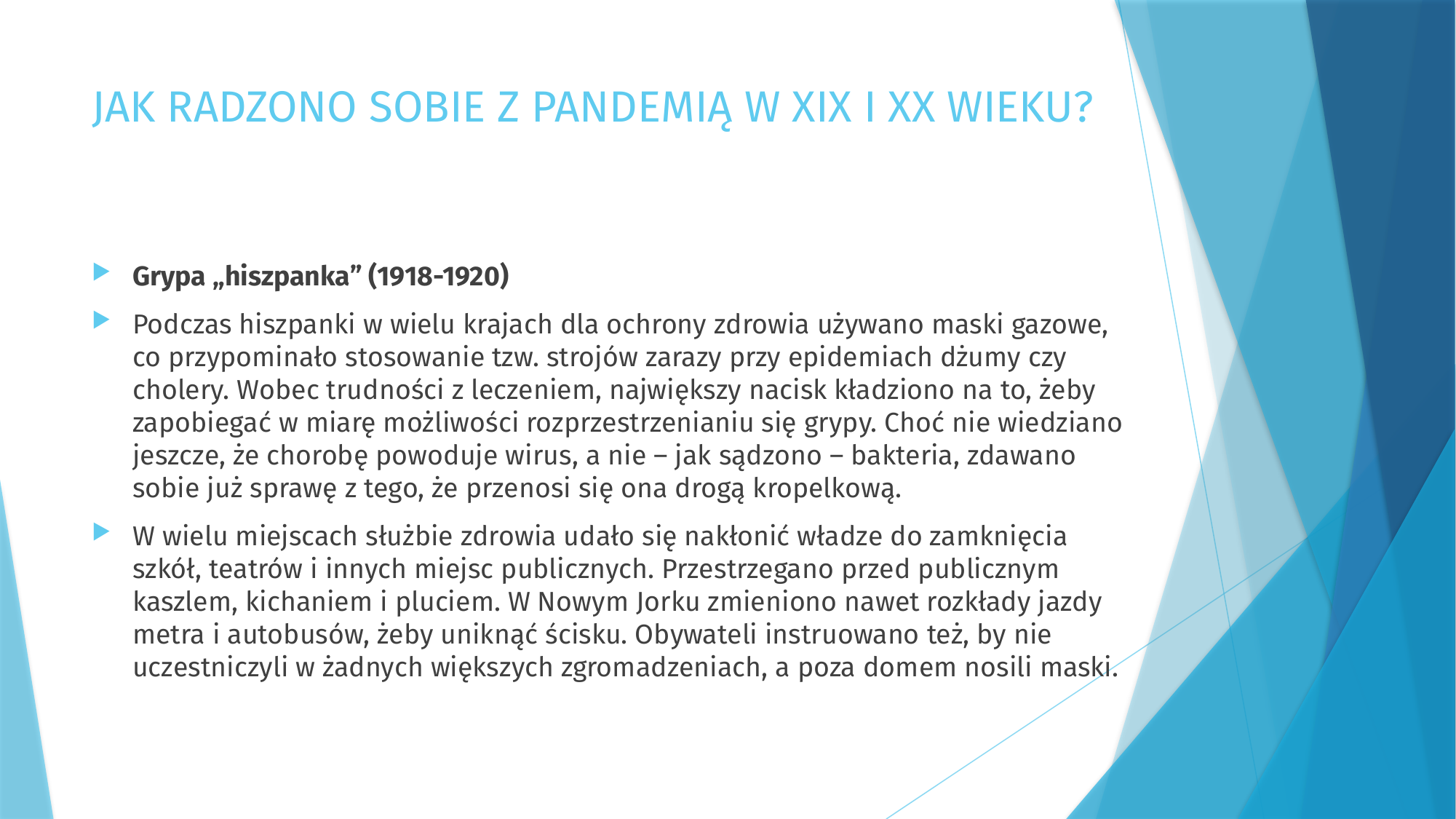

# JAK RADZONO SOBIE Z PANDEMIĄ W XIX I XX WIEKU?
Grypa „hiszpanka” (1918-1920)
Podczas hiszpanki w wielu krajach dla ochrony zdrowia używano maski gazowe, co przypominało stosowanie tzw. strojów zarazy przy epidemiach dżumy czy cholery. Wobec trudności z leczeniem, największy nacisk kładziono na to, żeby zapobiegać w miarę możliwości rozprzestrzenianiu się grypy. Choć nie wiedziano jeszcze, że chorobę powoduje wirus, a nie – jak sądzono – bakteria, zdawano sobie już sprawę z tego, że przenosi się ona drogą kropelkową.
W wielu miejscach służbie zdrowia udało się nakłonić władze do zamknięcia szkół, teatrów i innych miejsc publicznych. Przestrzegano przed publicznym kaszlem, kichaniem i pluciem. W Nowym Jorku zmieniono nawet rozkłady jazdy metra i autobusów, żeby uniknąć ścisku. Obywateli instruowano też, by nie uczestniczyli w żadnych większych zgromadzeniach, a poza domem nosili maski.